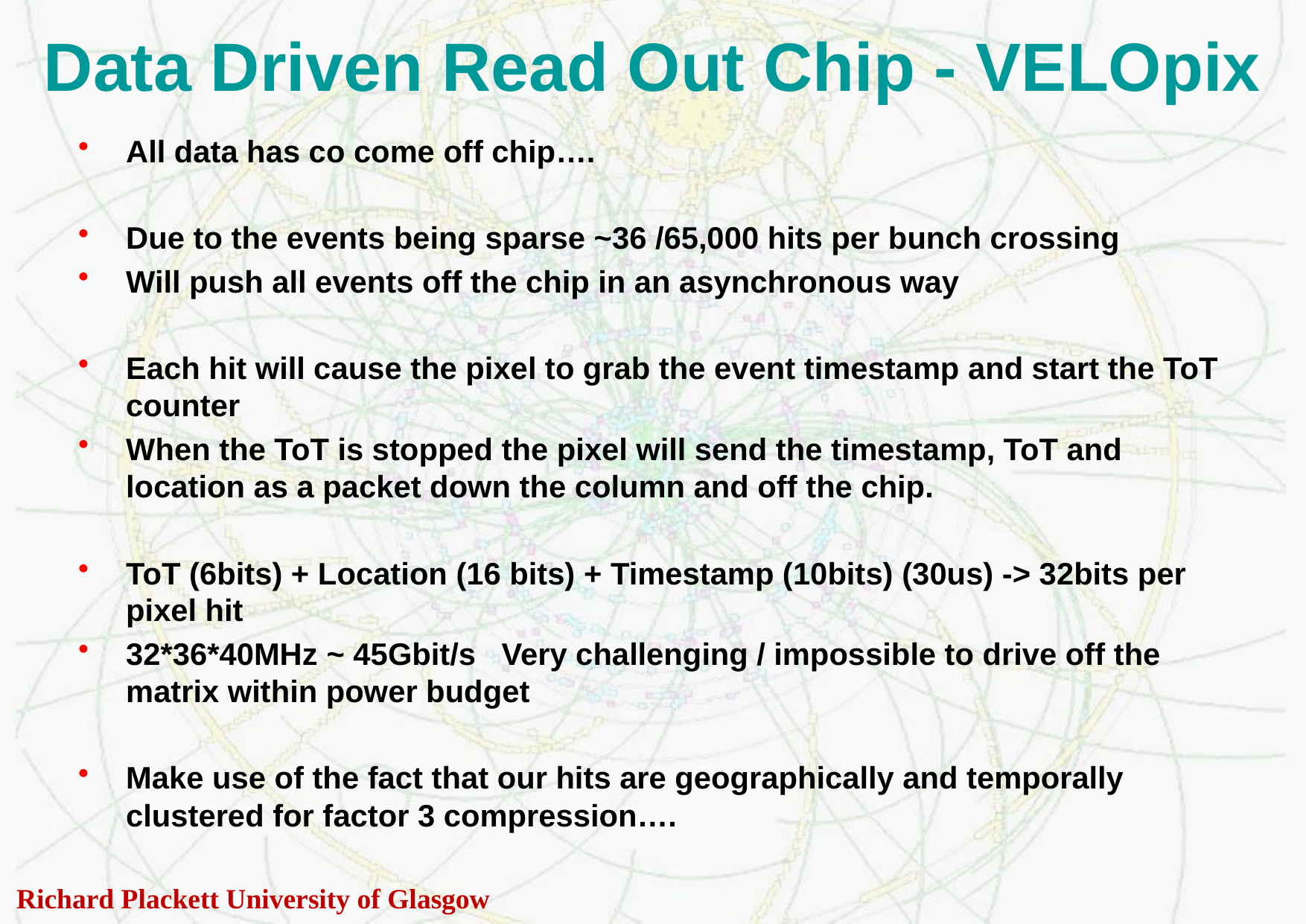

# Data Driven Read Out Chip - VELOpix
All data has co come off chip….

Due to the events being sparse ~36 /65,000 hits per bunch crossing
Will push all events off the chip in an asynchronous way

Each hit will cause the pixel to grab the event timestamp and start the ToT counter
When the ToT is stopped the pixel will send the timestamp, ToT and location as a packet down the column and off the chip.

ToT (6bits) + Location (16 bits) + Timestamp (10bits) (30us) -> 32bits per pixel hit
32*36*40MHz ~ 45Gbit/s   Very challenging / impossible to drive off the matrix within power budget

Make use of the fact that our hits are geographically and temporally clustered for factor 3 compression….
Richard Plackett University of Glasgow